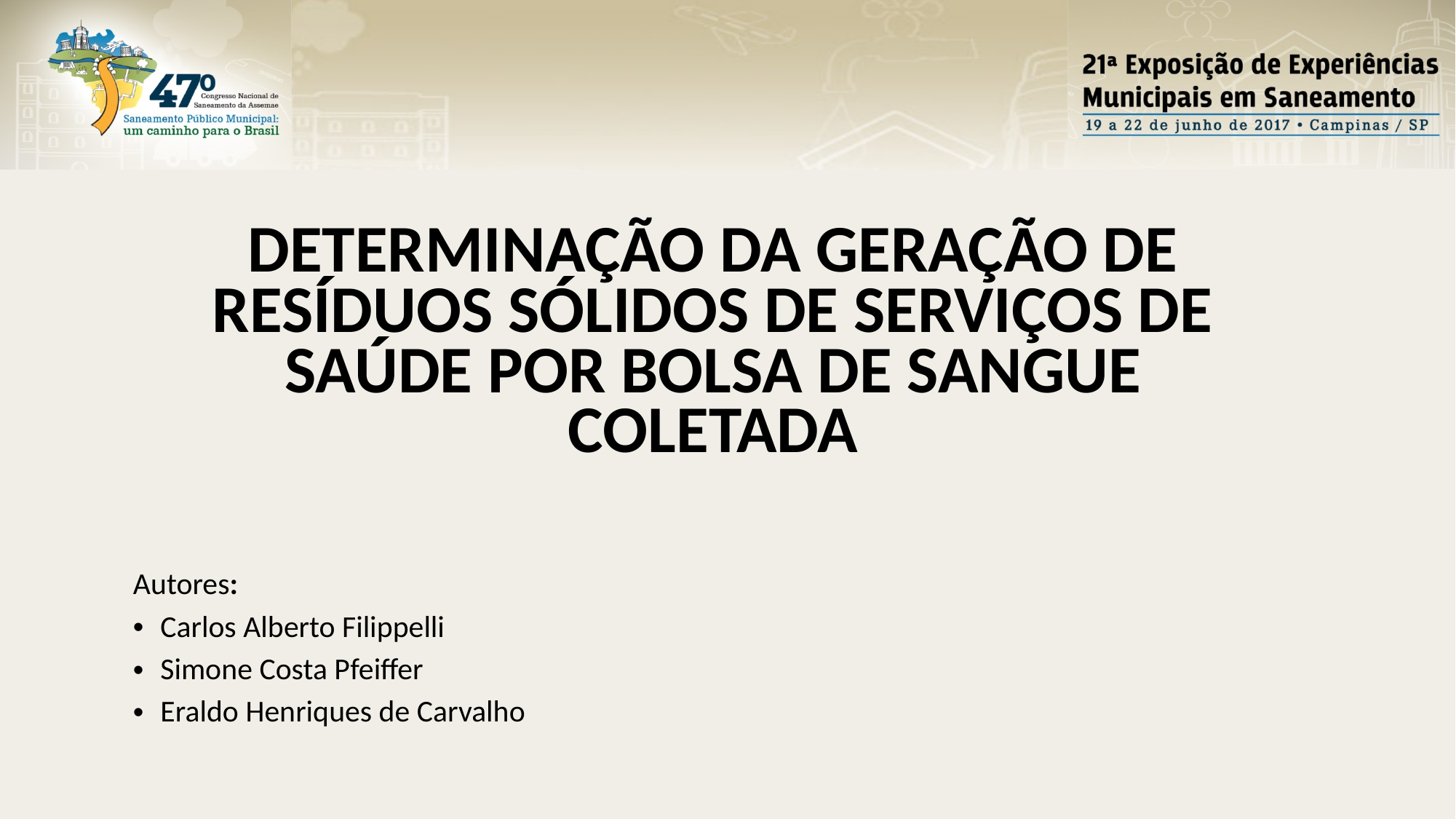

DETERMINAÇÃO DA GERAÇÃO DE RESÍDUOS SÓLIDOS DE SERVIÇOS DE SAÚDE POR BOLSA DE SANGUE COLETADA
Autores:
Carlos Alberto Filippelli
Simone Costa Pfeiffer
Eraldo Henriques de Carvalho